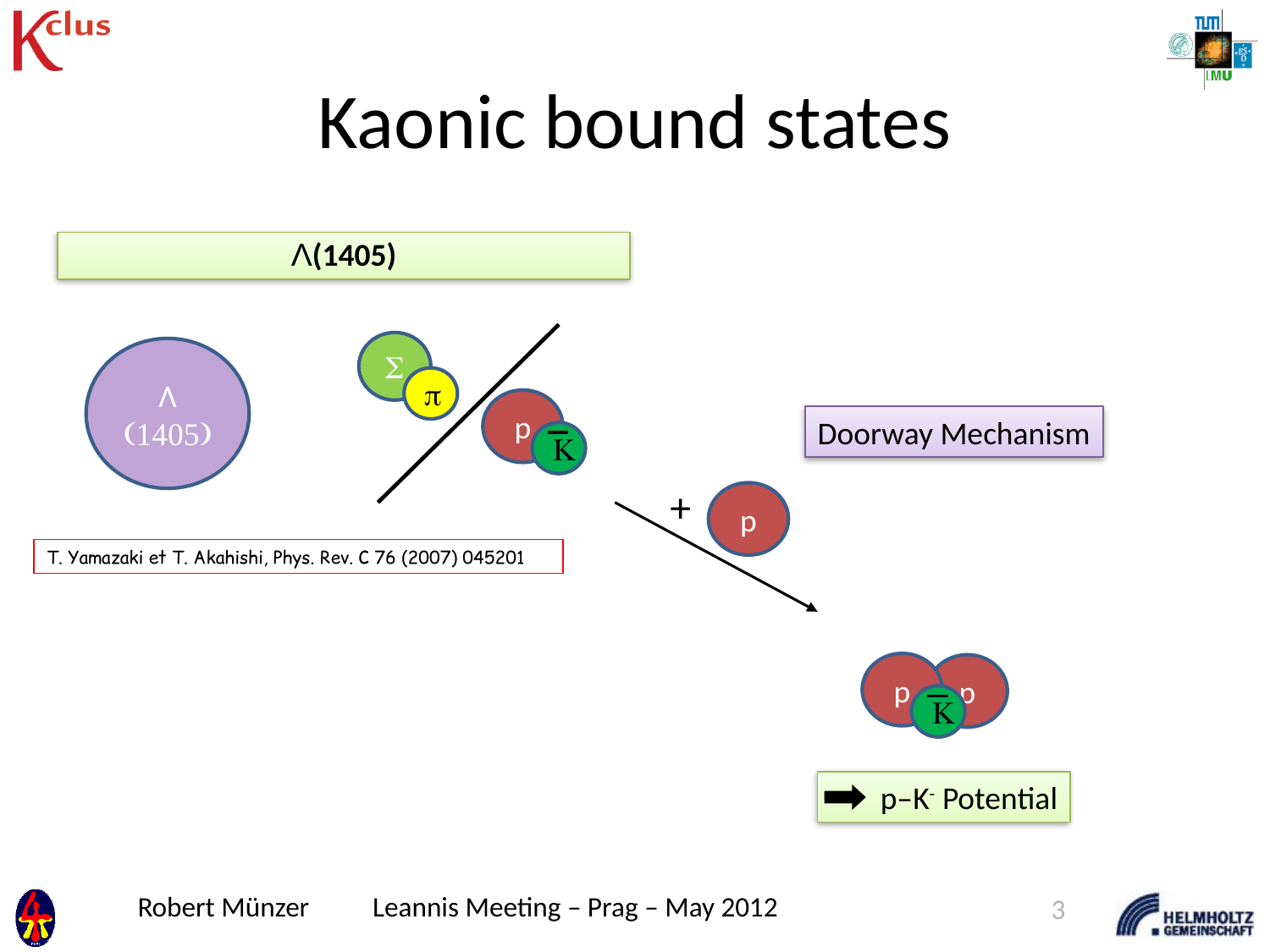

# Kaonic bound states

Λ(1405)

Σ
Λ (1405)
π
p
Doorway Mechanism
Κ
+
p

T. Yamazaki et T. Akahishi, Phys. Rev. C 76 (2007) 045201
p
p
Κ
       p–K- Potential

Robert Münzer          Leannis Meeting – Prag – May 2012
3